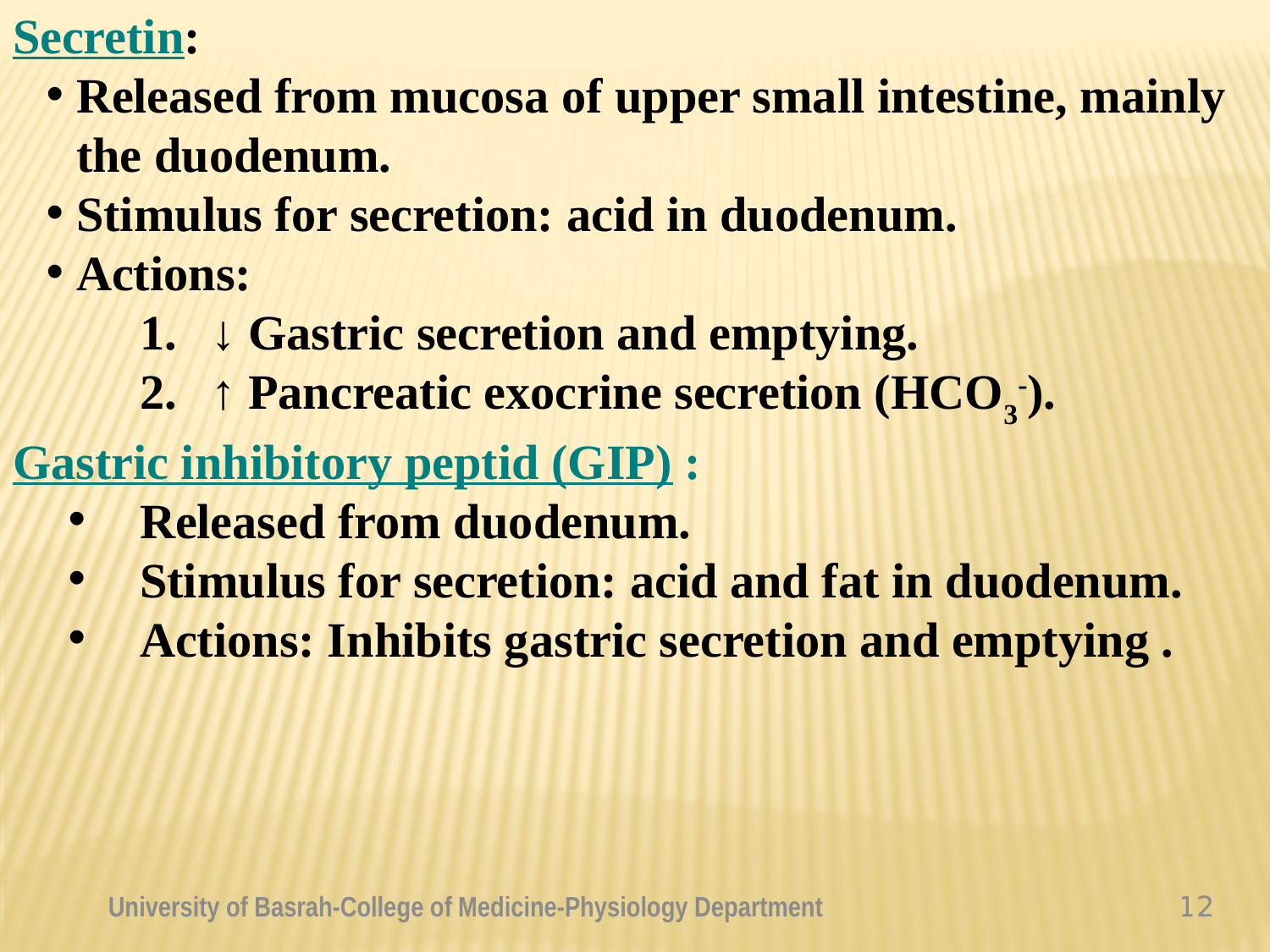

Secretin:
Released from mucosa of upper small intestine, mainly the duodenum.
Stimulus for secretion: acid in duodenum.
Actions:
↓ Gastric secretion and emptying.
↑ Pancreatic exocrine secretion (HCO3-).
Gastric inhibitory peptid (GIP) :
Released from duodenum.
Stimulus for secretion: acid and fat in duodenum.
Actions: Inhibits gastric secretion and emptying .

University of Basrah-College of Medicine-Physiology Department
12